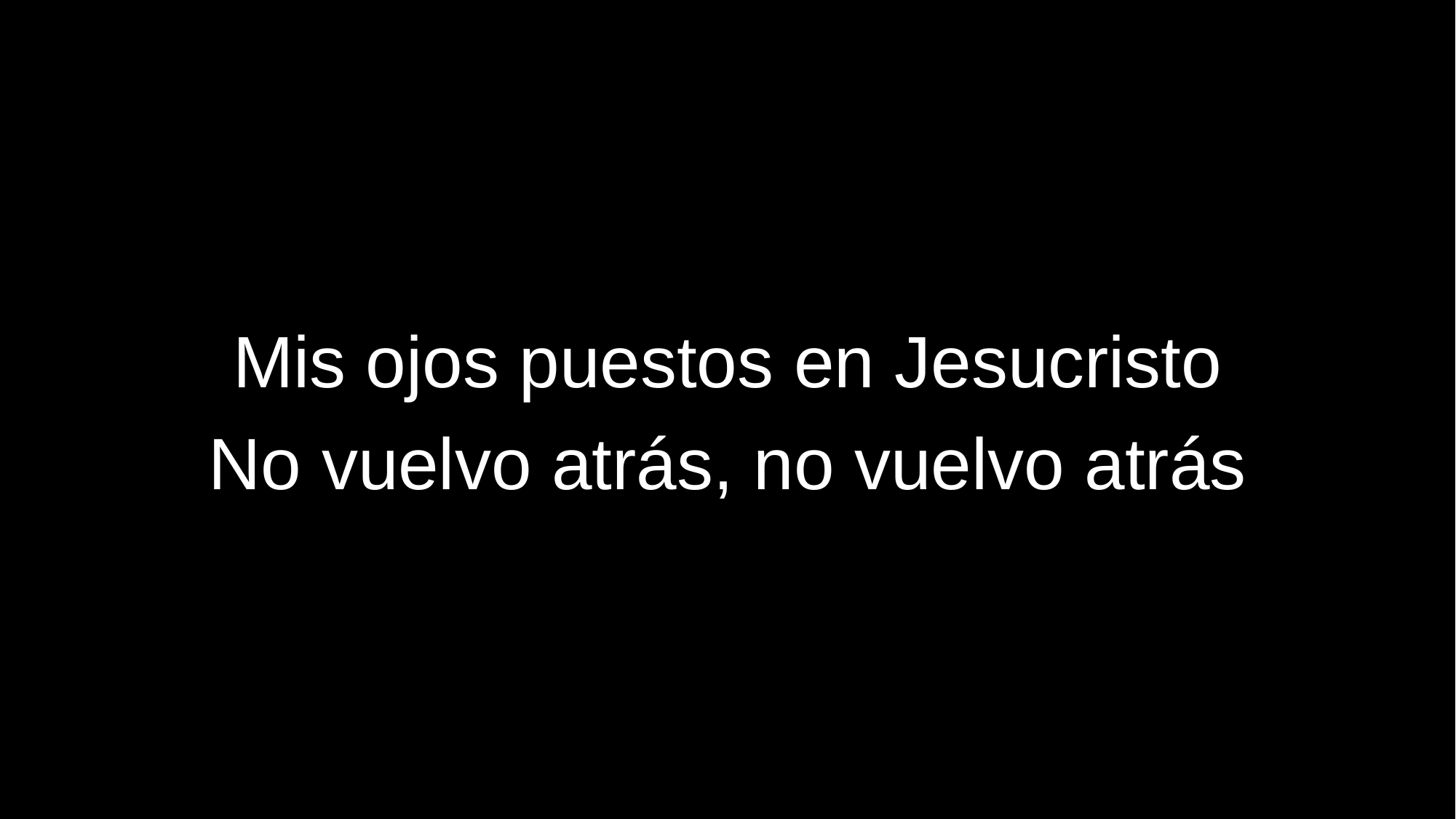

Mis ojos puestos en Jesucristo
No vuelvo atrás, no vuelvo atrás